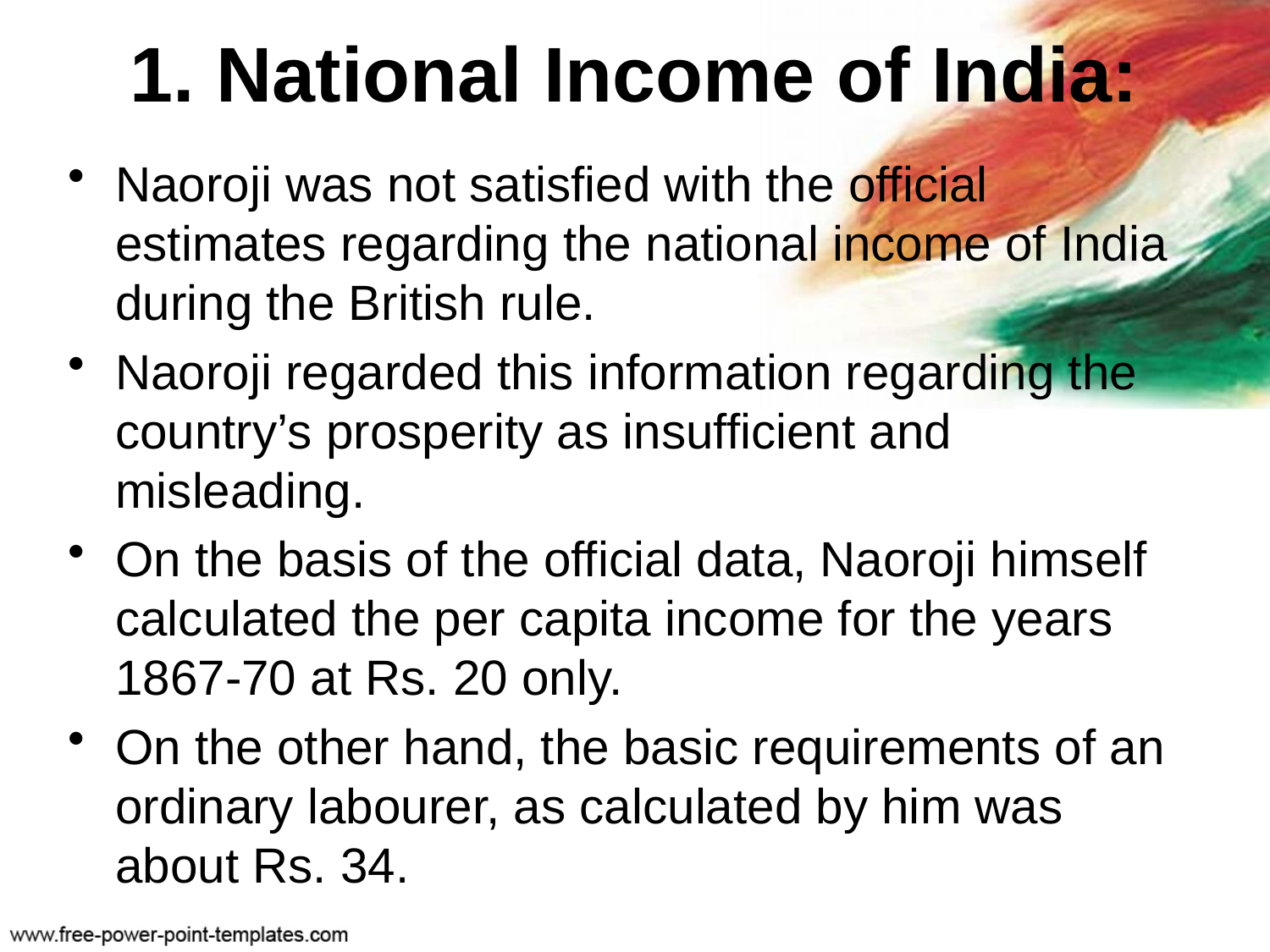

# 1. National Income of India:
Naoroji was not satisfied with the official estimates regarding the national income of India during the British rule.
Naoroji regarded this information regarding the country’s prosperity as insufficient and misleading.
On the basis of the official data, Naoroji himself calculated the per capita income for the years 1867-70 at Rs. 20 only.
On the other hand, the basic requirements of an ordinary labourer, as calculated by him was about Rs. 34.